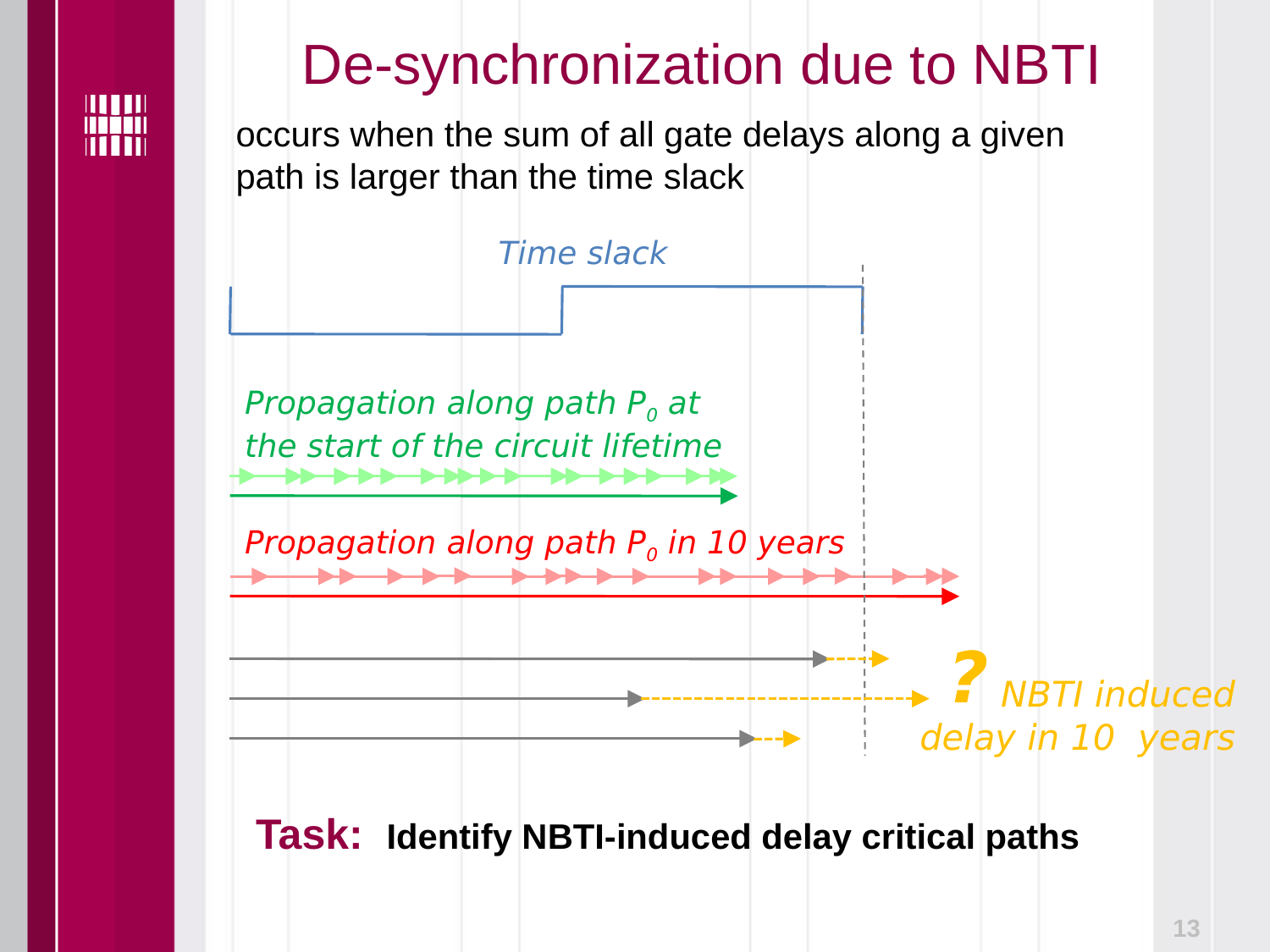

# De-synchronization due to NBTI
occurs when the sum of all gate delays along a given path is larger than the time slack
Time slack
Propagation along path P0 at the start of the circuit lifetime
Propagation along path P0 in 10 years
?
NBTI induced delay in 10  years
Task:  Identify NBTI-induced delay critical paths
13